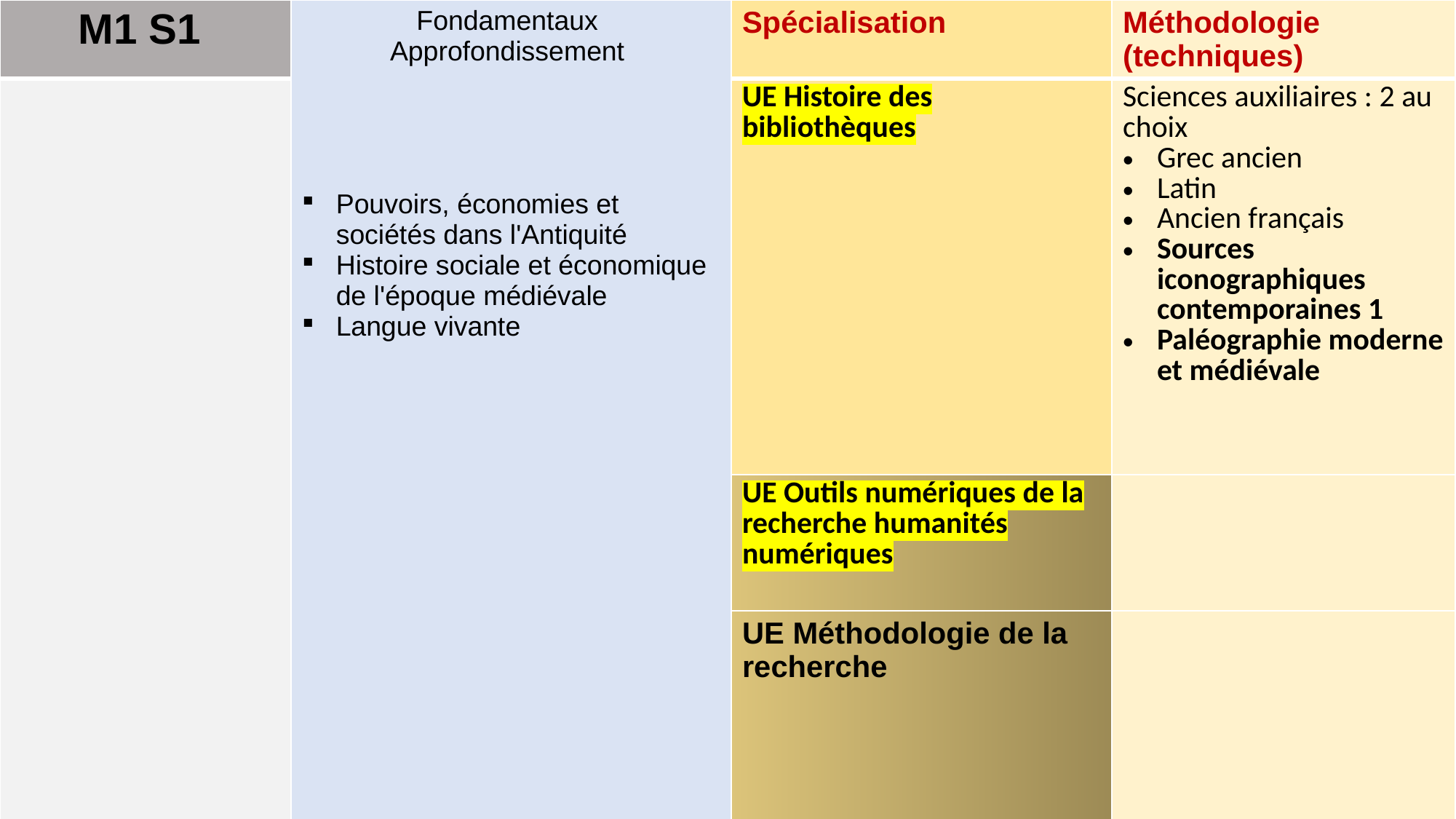

| M1 S1 | Fondamentaux Approfondissement Pouvoirs, économies et sociétés dans l'Antiquité Histoire sociale et économique de l'époque médiévale Langue vivante | Spécialisation | Méthodologie (techniques) |
| --- | --- | --- | --- |
|  | Pouvoirs, économies et sociétés dans l'Antiquité Histoire sociale et économique de l'époque médiévale Langue vivante | UE Histoire des bibliothèques | Sciences auxiliaires : 2 au choix Grec ancien Latin Ancien français Sources iconographiques contemporaines 1 Paléographie moderne et médiévale |
|  |  | UE Outils numériques de la recherche humanités numériques |  |
|  |  | UE Méthodologie de la recherche |  |